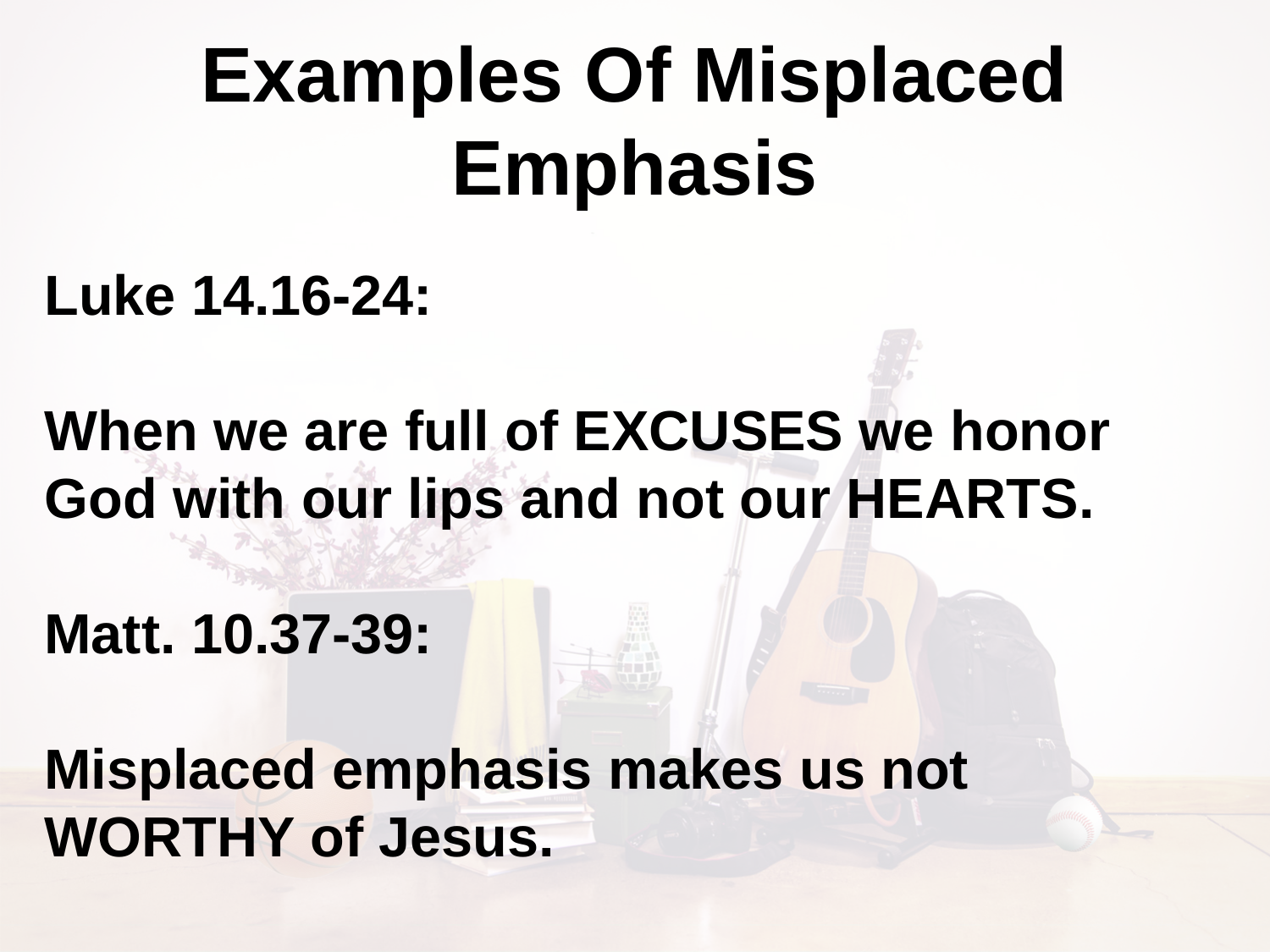

# Examples Of Misplaced Emphasis
Luke 14.16-24:

When we are full of EXCUSES we honor God with our lips and not our HEARTS.

Matt. 10.37-39:

Misplaced emphasis makes us not WORTHY of Jesus.